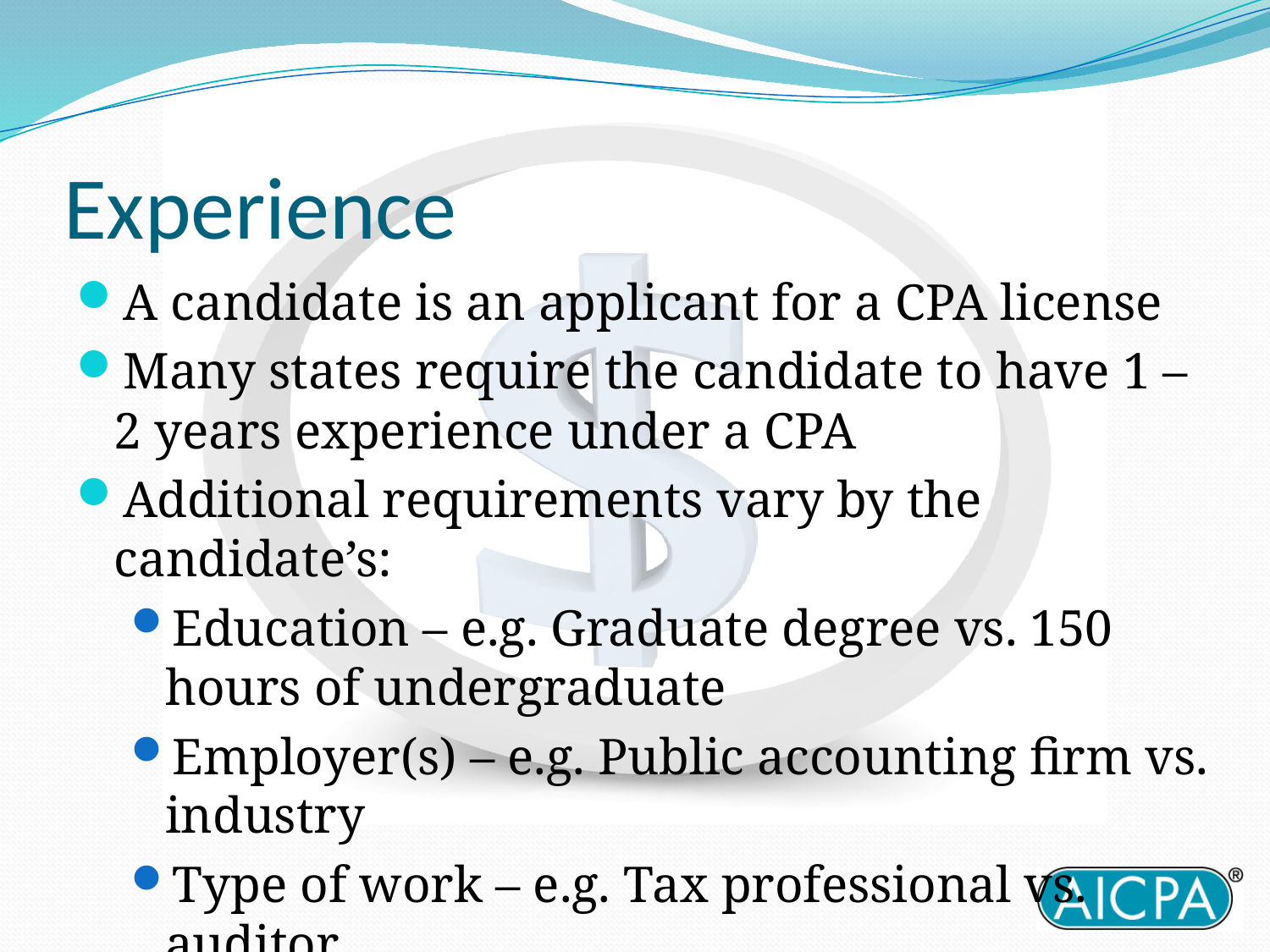

# Experience
A candidate is an applicant for a CPA license
Many states require the candidate to have 1 – 2 years experience under a CPA
Additional requirements vary by the candidate’s:
Education – e.g. Graduate degree vs. 150 hours of undergraduate
Employer(s) – e.g. Public accounting firm vs. industry
Type of work – e.g. Tax professional vs. auditor